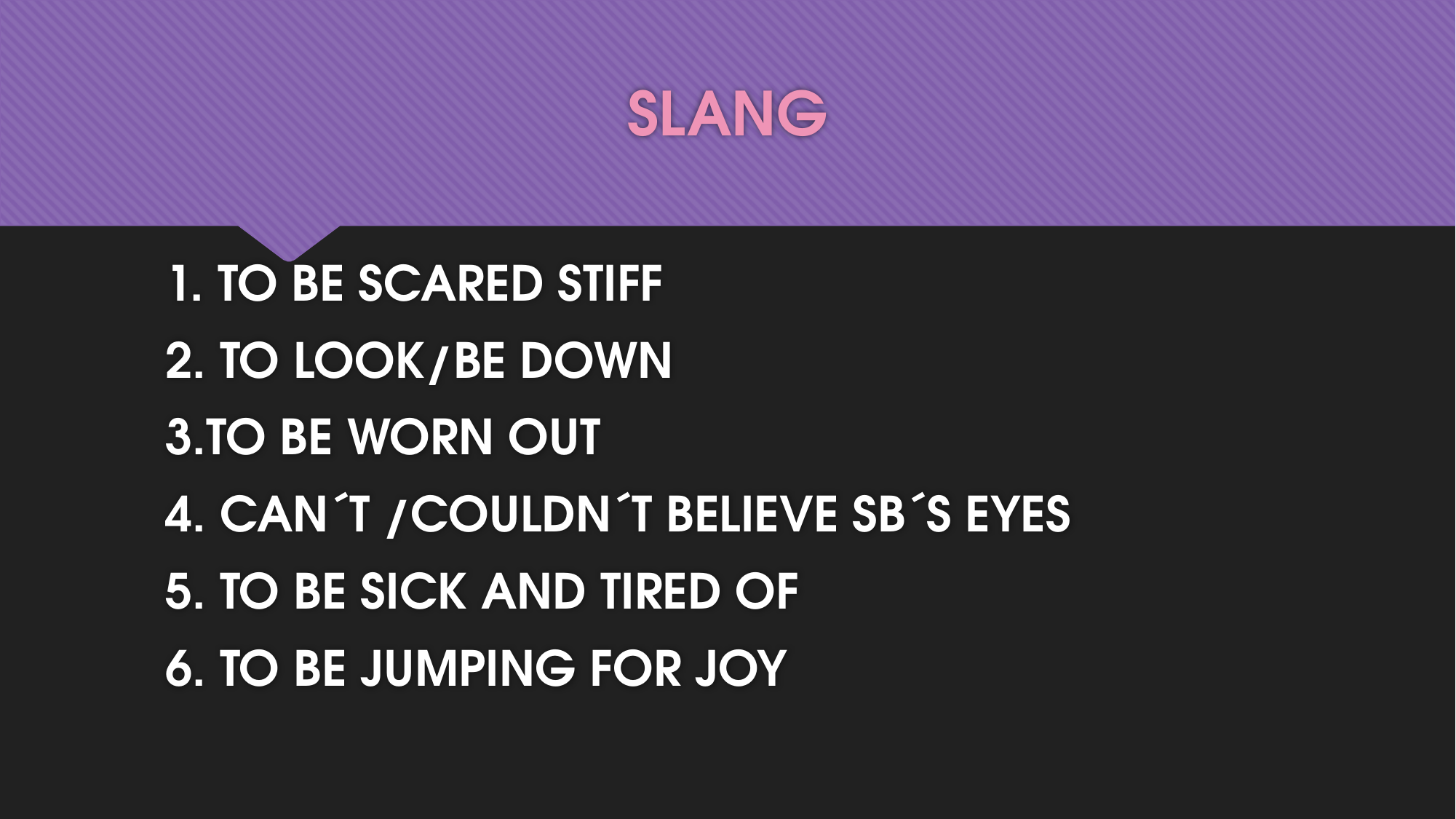

# SLANG
1. TO BE SCARED STIFF
2. TO LOOK/BE DOWN
3.TO BE WORN OUT
4. CAN´T /COULDN´T BELIEVE SB´S EYES
5. TO BE SICK AND TIRED OF
6. TO BE JUMPING FOR JOY